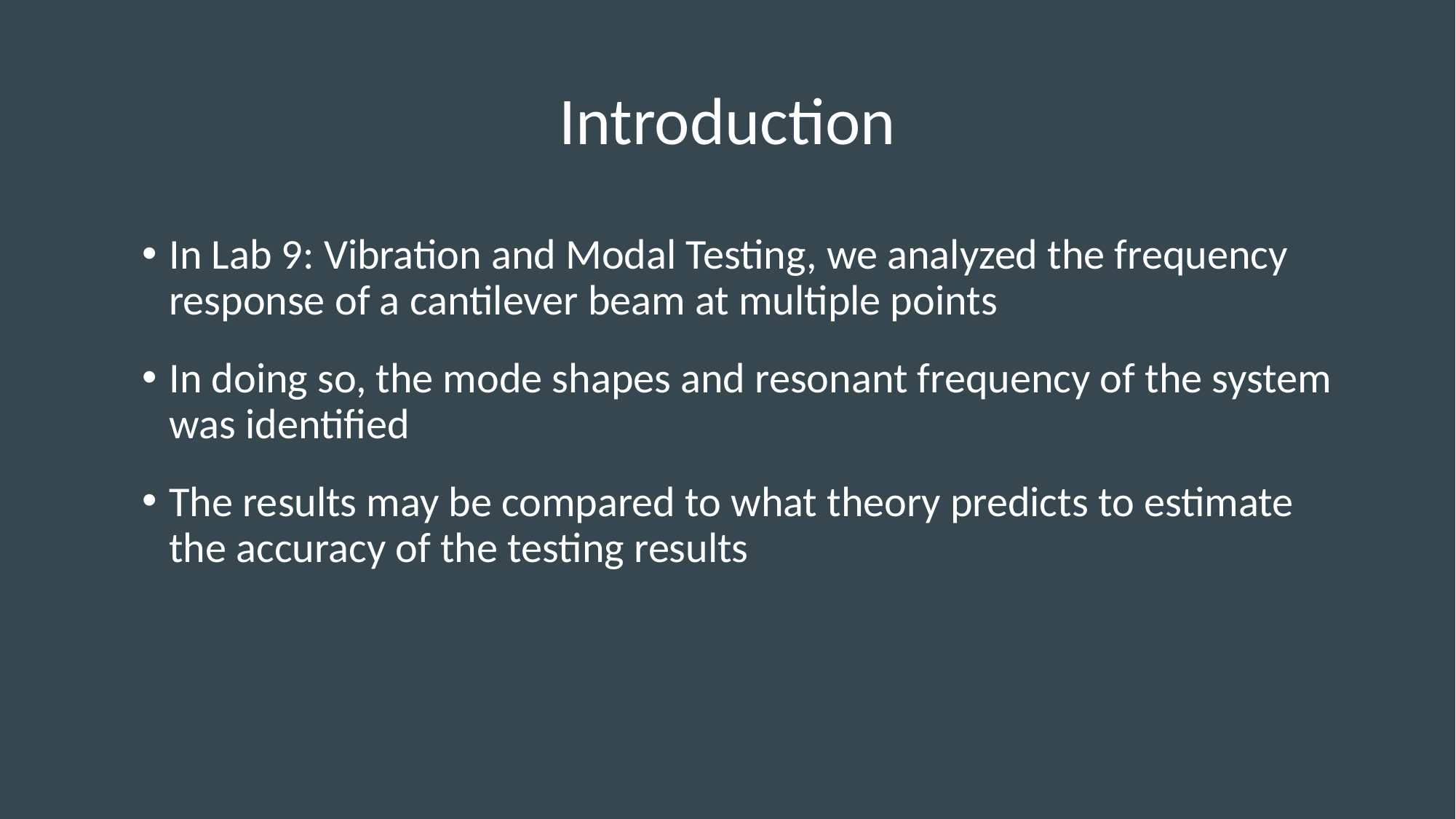

# Introduction
In Lab 9: Vibration and Modal Testing, we analyzed the frequency response of a cantilever beam at multiple points
In doing so, the mode shapes and resonant frequency of the system was identified
The results may be compared to what theory predicts to estimate the accuracy of the testing results